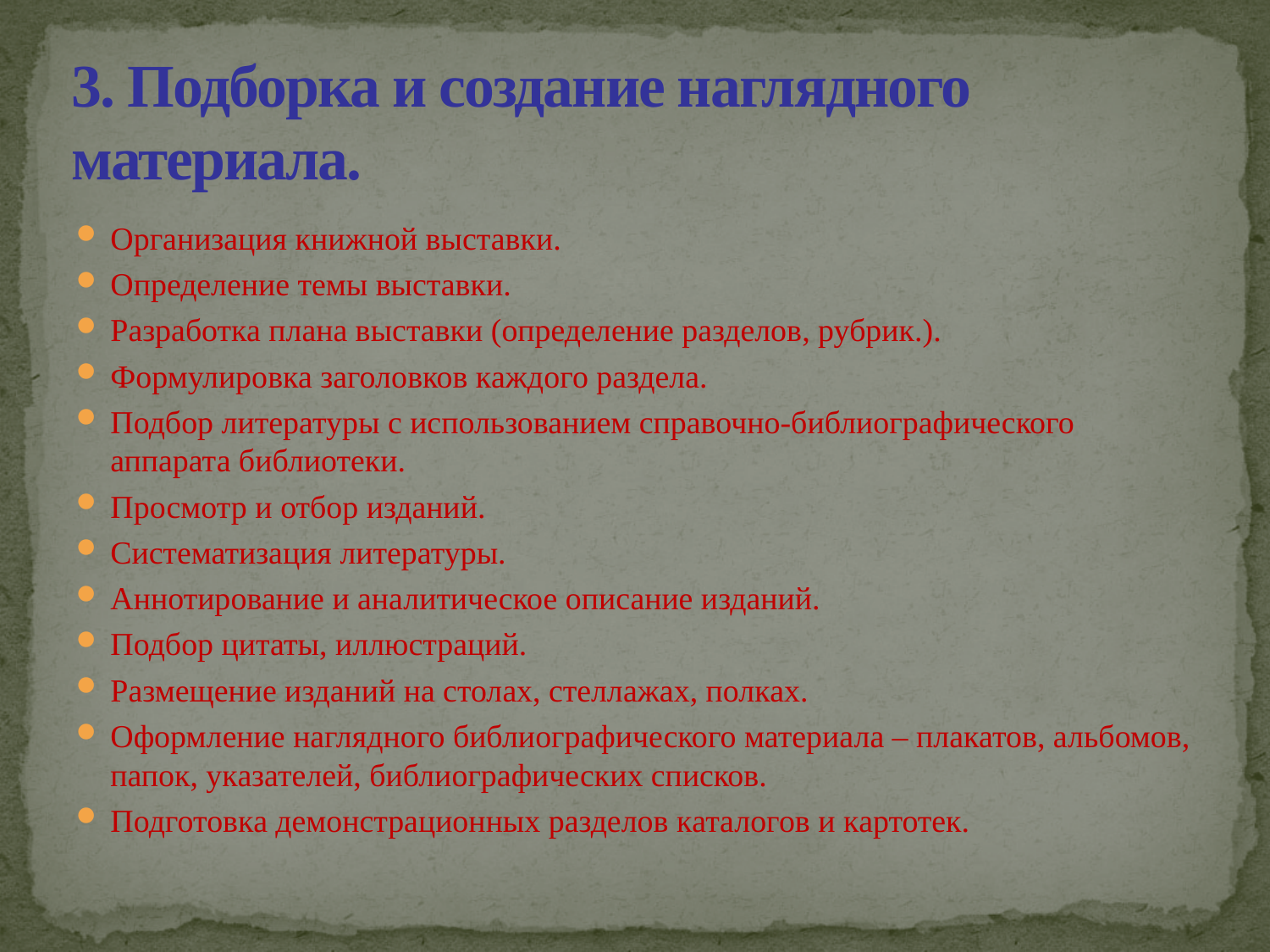

# 3. Подборка и создание наглядного материала.
Организация книжной выставки.
Определение темы выставки.
Разработка плана выставки (определение разделов, рубрик.).
Формулировка заголовков каждого раздела.
Подбор литературы с использованием справочно-библиографического аппарата библиотеки.
Просмотр и отбор изданий.
Систематизация литературы.
Аннотирование и аналитическое описание изданий.
Подбор цитаты, иллюстраций.
Размещение изданий на столах, стеллажах, полках.
Оформление наглядного библиографического материала – плакатов, альбомов, папок, указателей, библиографических списков.
Подготовка демонстрационных разделов каталогов и картотек.